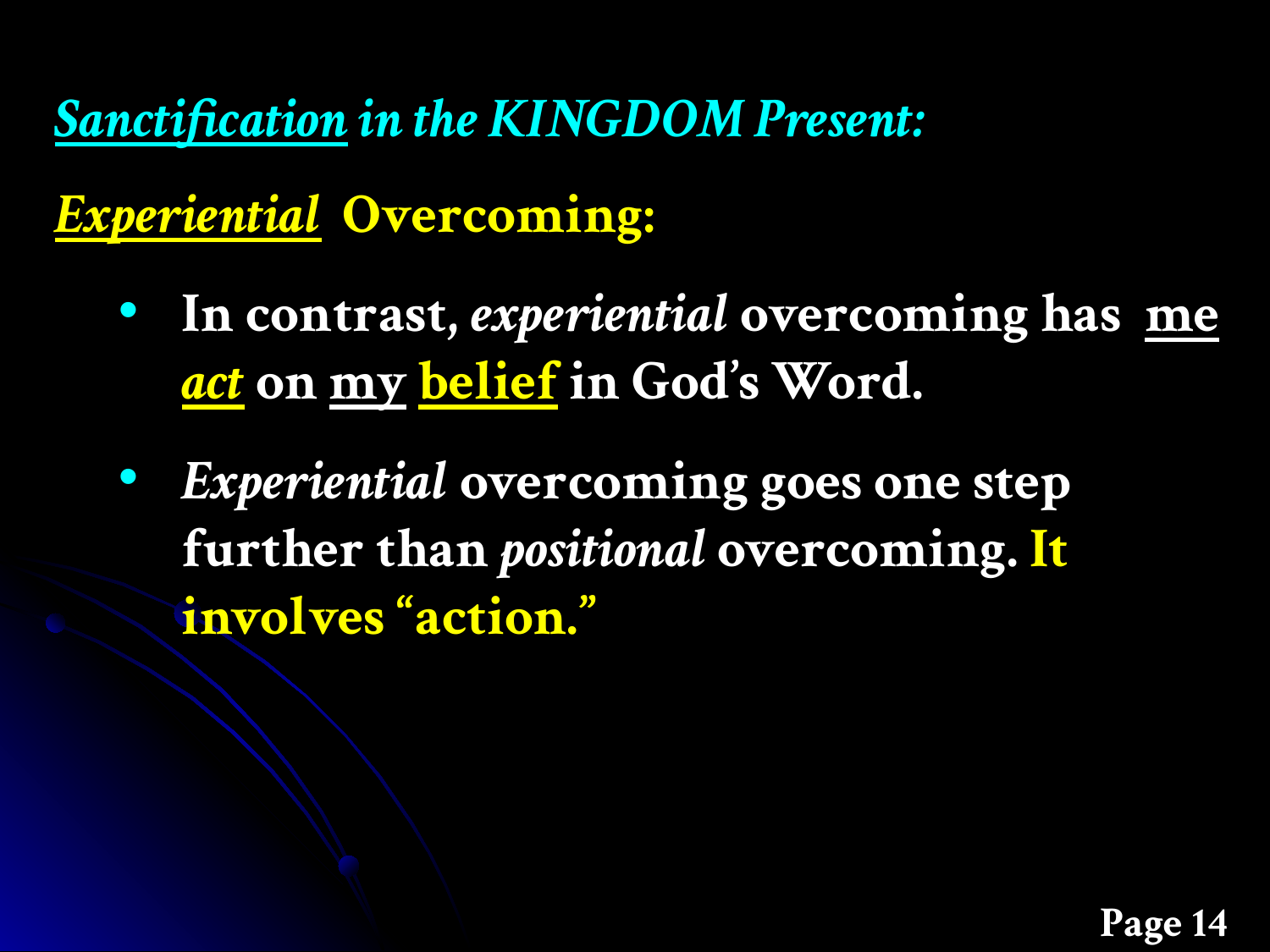

Sanctification in the KINGDOM Present:
Experiential  Overcoming:
In contrast, experiential overcoming has  me act on my belief in God’s Word.
Experiential overcoming goes one step further than positional overcoming. It involves “action.”

Page 14